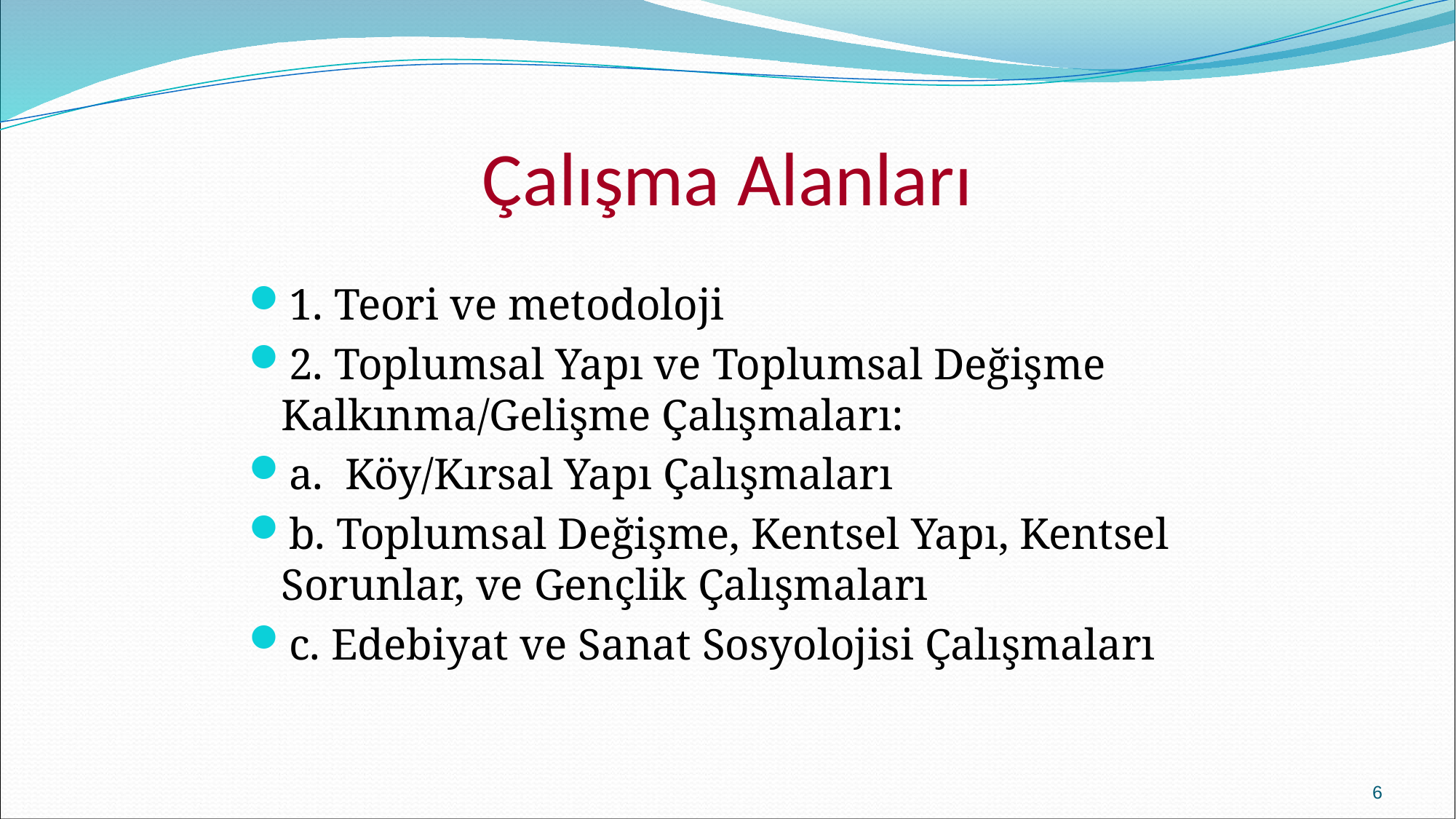

# Çalışma Alanları
1. Teori ve metodoloji
2. Toplumsal Yapı ve Toplumsal Değişme      Kalkınma/Gelişme Çalışmaları:
a.  Köy/Kırsal Yapı Çalışmaları
b. Toplumsal Değişme, Kentsel Yapı, Kentsel Sorunlar, ve Gençlik Çalışmaları
c. Edebiyat ve Sanat Sosyolojisi Çalışmaları

6